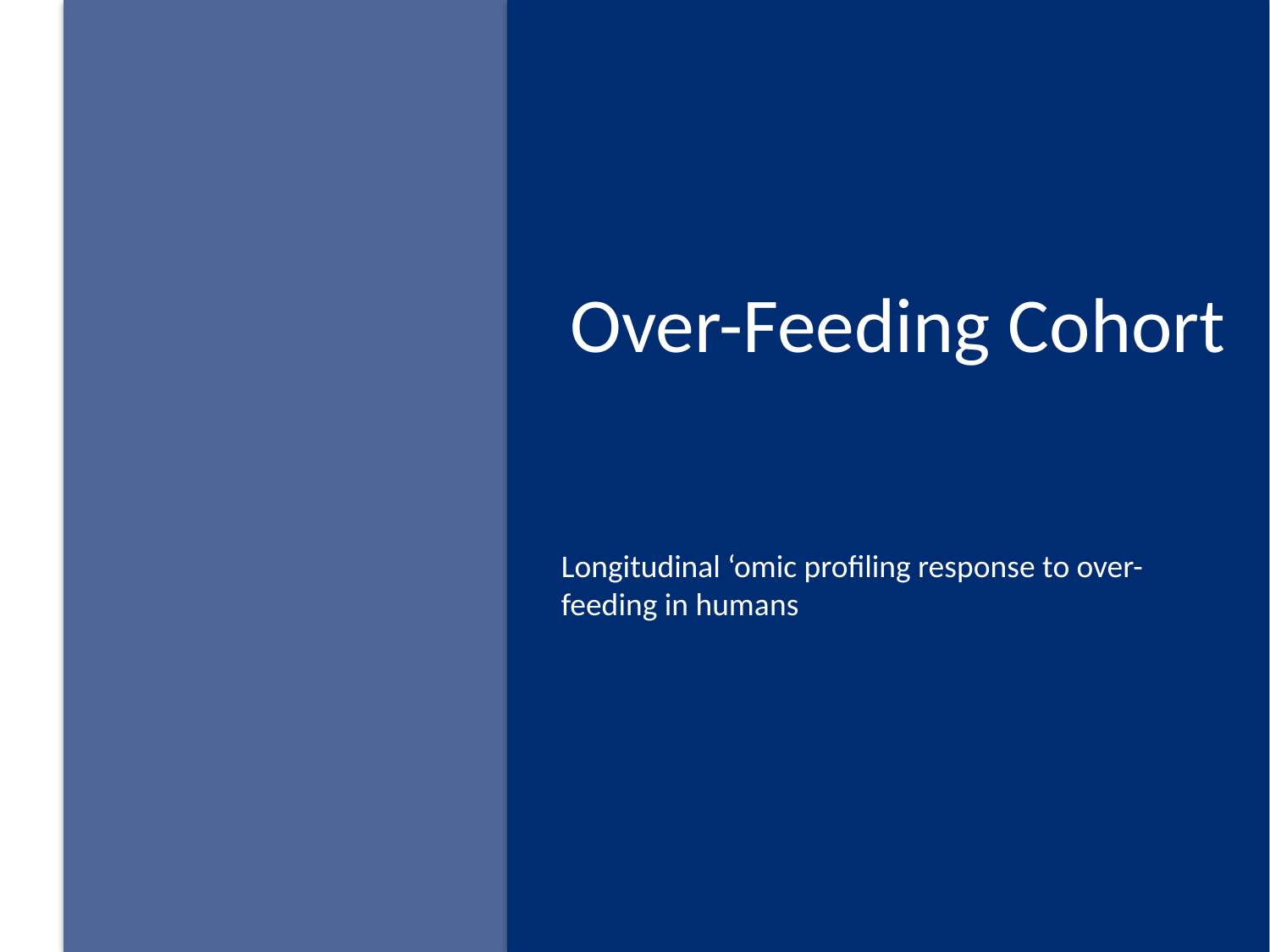

# Over-Feeding Cohort
Longitudinal ‘omic profiling response to over-feeding in humans